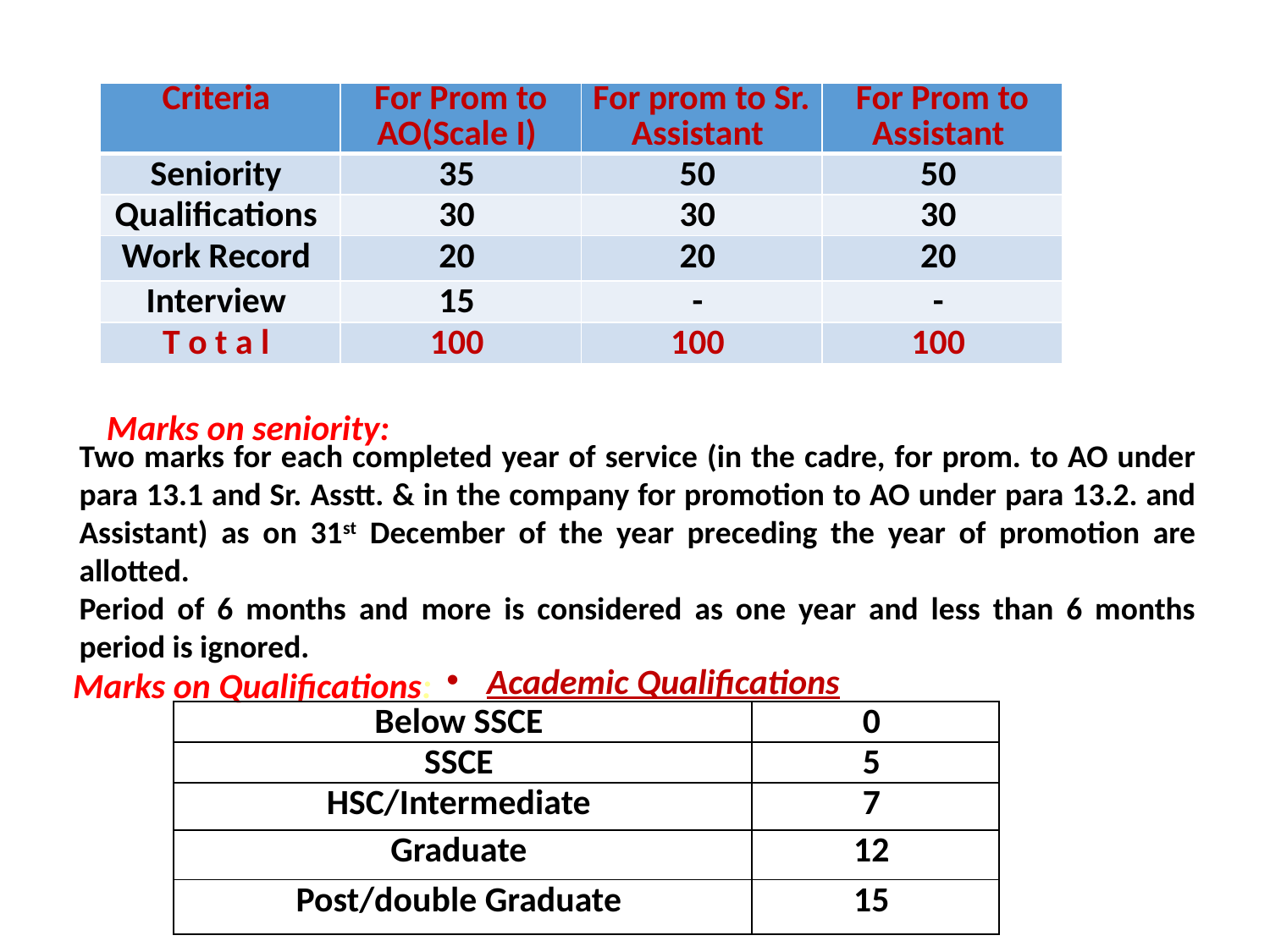

| Criteria | For Prom to AO(Scale I) | For prom to Sr. Assistant | For Prom to Assistant |
| --- | --- | --- | --- |
| Seniority | 35 | 50 | 50 |
| Qualifications | 30 | 30 | 30 |
| Work Record | 20 | 20 | 20 |
| Interview | 15 | - | - |
| T o t a l | 100 | 100 | 100 |
# Scheme of weightage for various criteria:
Marks on seniority:
Two marks for each completed year of service (in the cadre, for prom. to AO under para 13.1 and Sr. Asstt. & in the company for promotion to AO under para 13.2. and Assistant) as on 31st December of the year preceding the year of promotion are allotted.
Period of 6 months and more is considered as one year and less than 6 months period is ignored.
Academic Qualifications:
Marks on Qualifications:
| Below SSCE | 0 |
| --- | --- |
| SSCE | 5 |
| HSC/Intermediate | 7 |
| Graduate | 12 |
| Post/double Graduate | 15 |